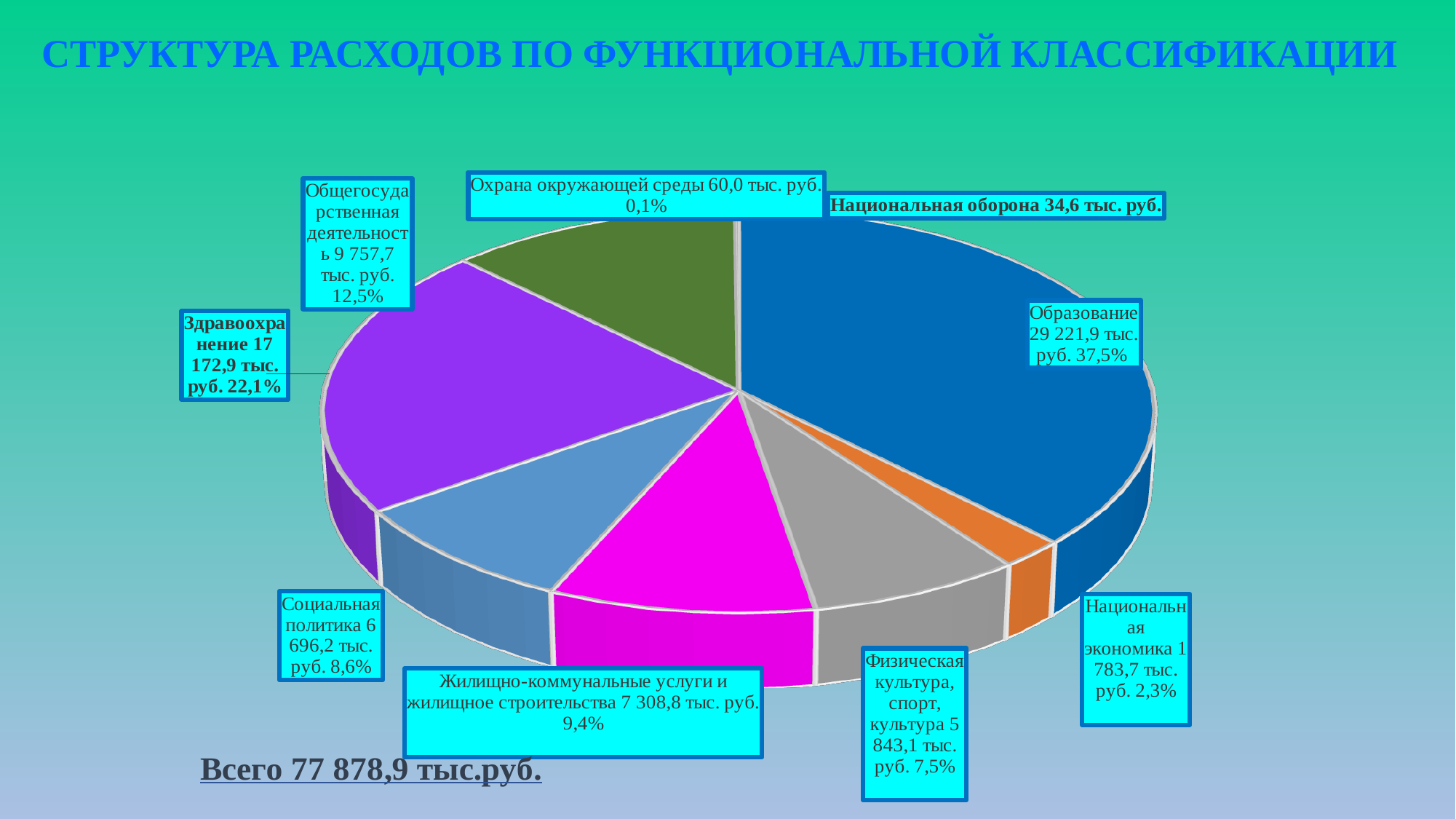

СТРУКТУРА РАСХОДОВ ПО ФУНКЦИОНАЛЬНОЙ КЛАССИФИКАЦИИ

[unsupported chart]